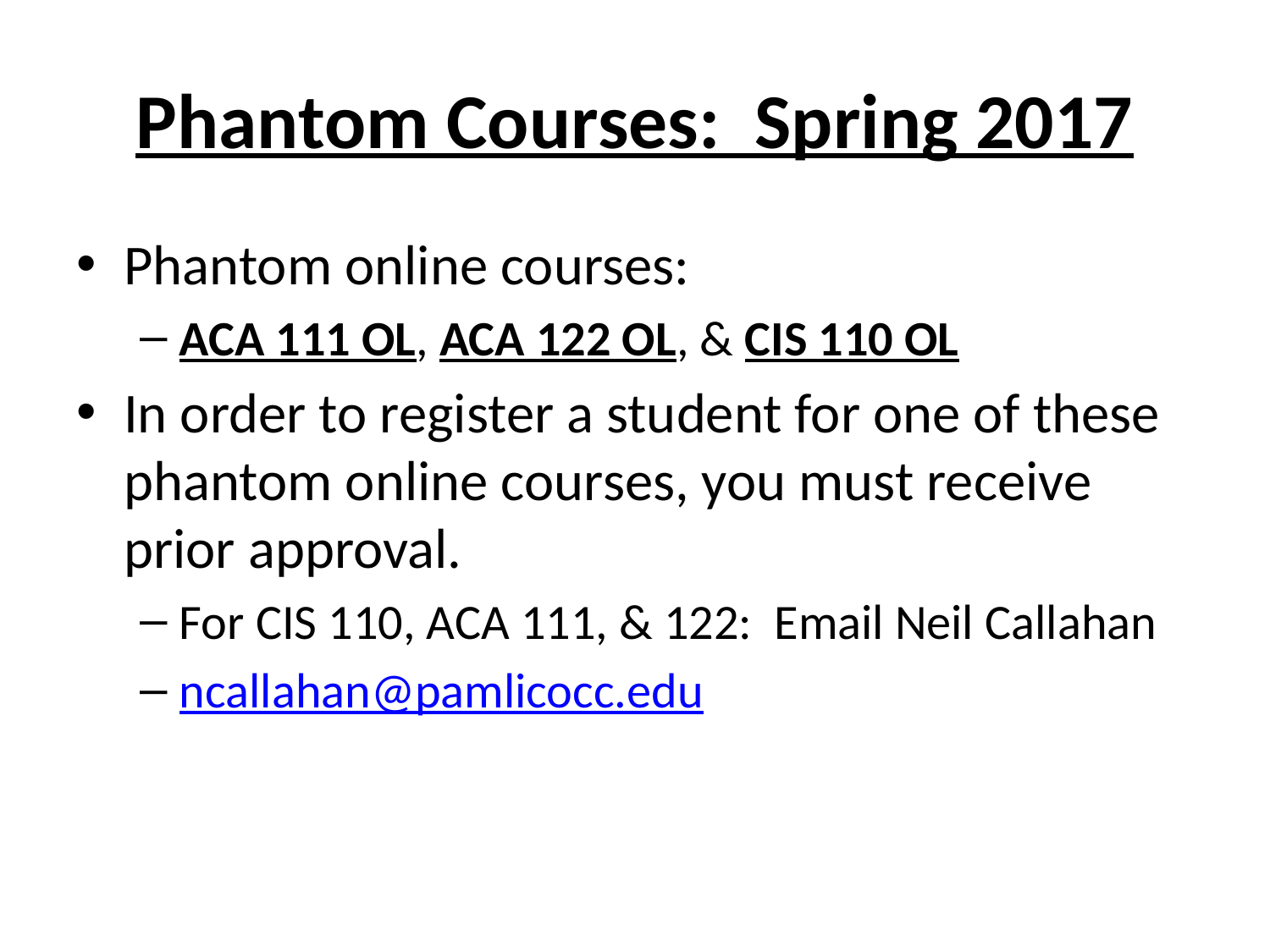

# Phantom Courses:  Spring 2017
Phantom online courses:
ACA 111 OL, ACA 122 OL, & CIS 110 OL
In order to register a student for one of these phantom online courses, you must receive  prior approval.
For CIS 110, ACA 111, & 122:  Email Neil Callahan
ncallahan@pamlicocc.edu